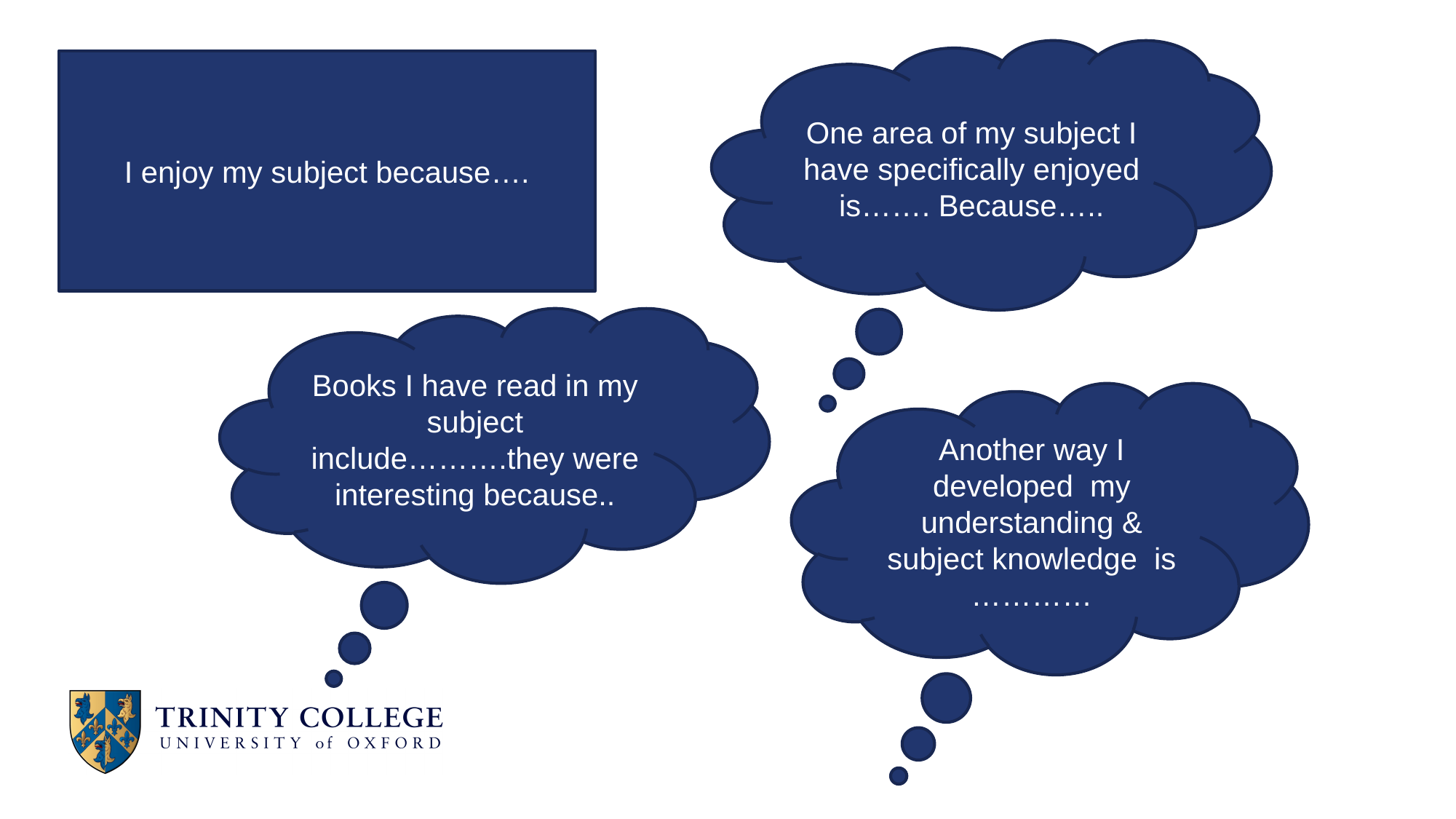

One area of my subject I have specifically enjoyed is……. Because…..
I enjoy my subject because….
Books I have read in my subject include……….they were interesting because..
Another way I developed  my understanding & subject knowledge  is …………